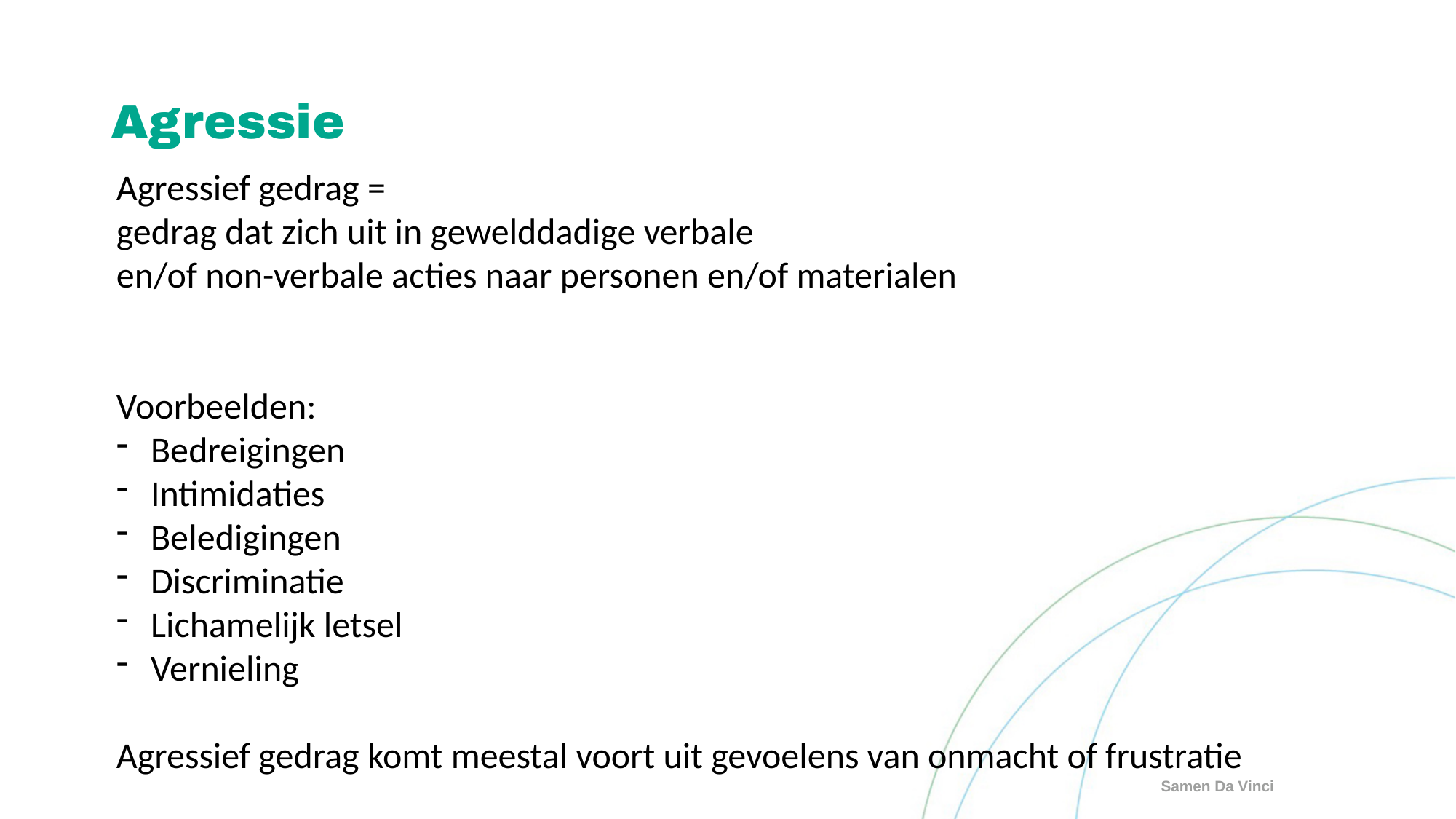

# Agressie
Agressief gedrag =
gedrag dat zich uit in gewelddadige verbale
en/of non-verbale acties naar personen en/of materialen

Voorbeelden:
Bedreigingen
Intimidaties
Beledigingen
Discriminatie
Lichamelijk letsel
Vernieling

Agressief gedrag komt meestal voort uit gevoelens van onmacht of frustratie